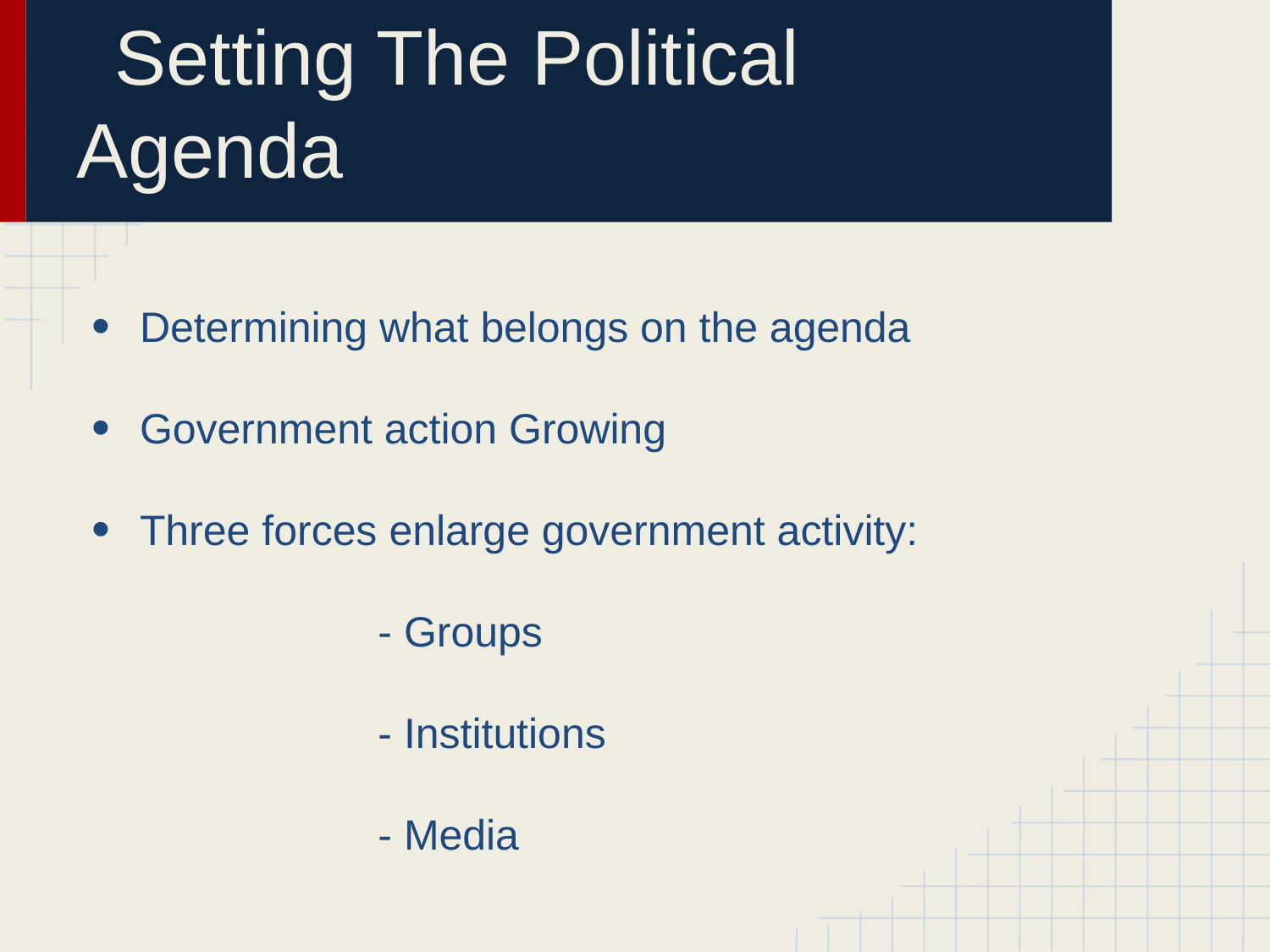

# Setting The Political Agenda
Determining what belongs on the agenda
Government action Growing
Three forces enlarge government activity:
			- Groups
			- Institutions
			- Media